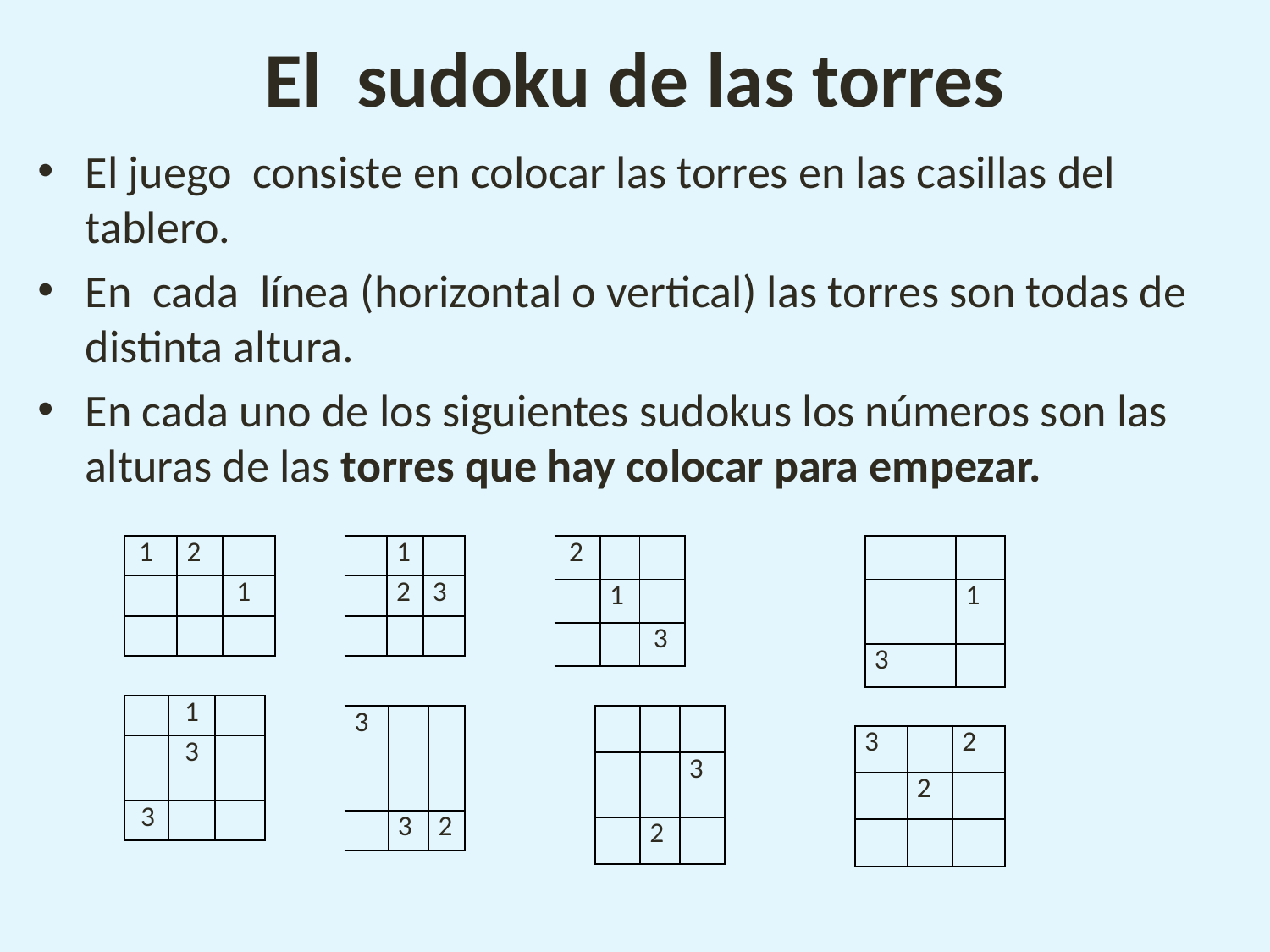

# El  sudoku de las torres
El juego  consiste en colocar las torres en las casillas del tablero.
En  cada  línea (horizontal o vertical) las torres son todas de distinta altura.
En cada uno de los siguientes sudokus los números son las alturas de las torres que hay colocar para empezar.

| 1 | 2 |  |
| --- | --- | --- |
|  |  | 1 |
|  |  |  |
| 2 |  |  |
| --- | --- | --- |
|  | 1 |  |
|  |  | 3 |
|  |  |  |
| --- | --- | --- |
|  |  | 1 |
| 3 |  |  |
|  | 1 |  |
| --- | --- | --- |
|  | 2 | 3 |
|  |  |  |
|  | 1 |  |
| --- | --- | --- |
|  | 3 |  |
| 3 |  |  |
|  |  |  |
| --- | --- | --- |
|  |  | 3 |
|  | 2 |  |
| 3 |  |  |
| --- | --- | --- |
|  |  |  |
|  | 3 | 2 |
| 3 |  | 2 |
| --- | --- | --- |
|  | 2 |  |
|  |  |  |